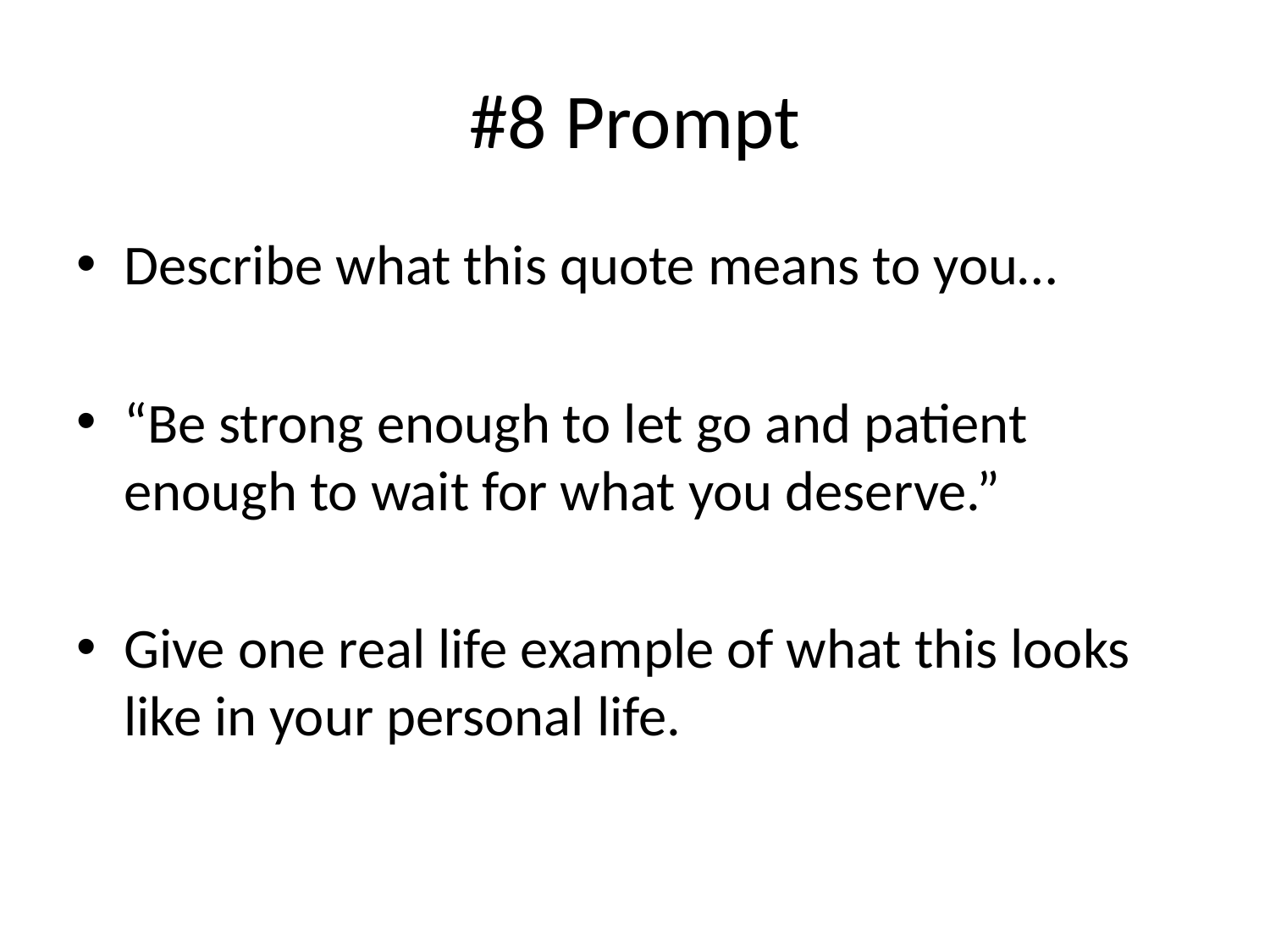

# #8 Prompt
Describe what this quote means to you…

“Be strong enough to let go and patient enough to wait for what you deserve.”

Give one real life example of what this looks like in your personal life.